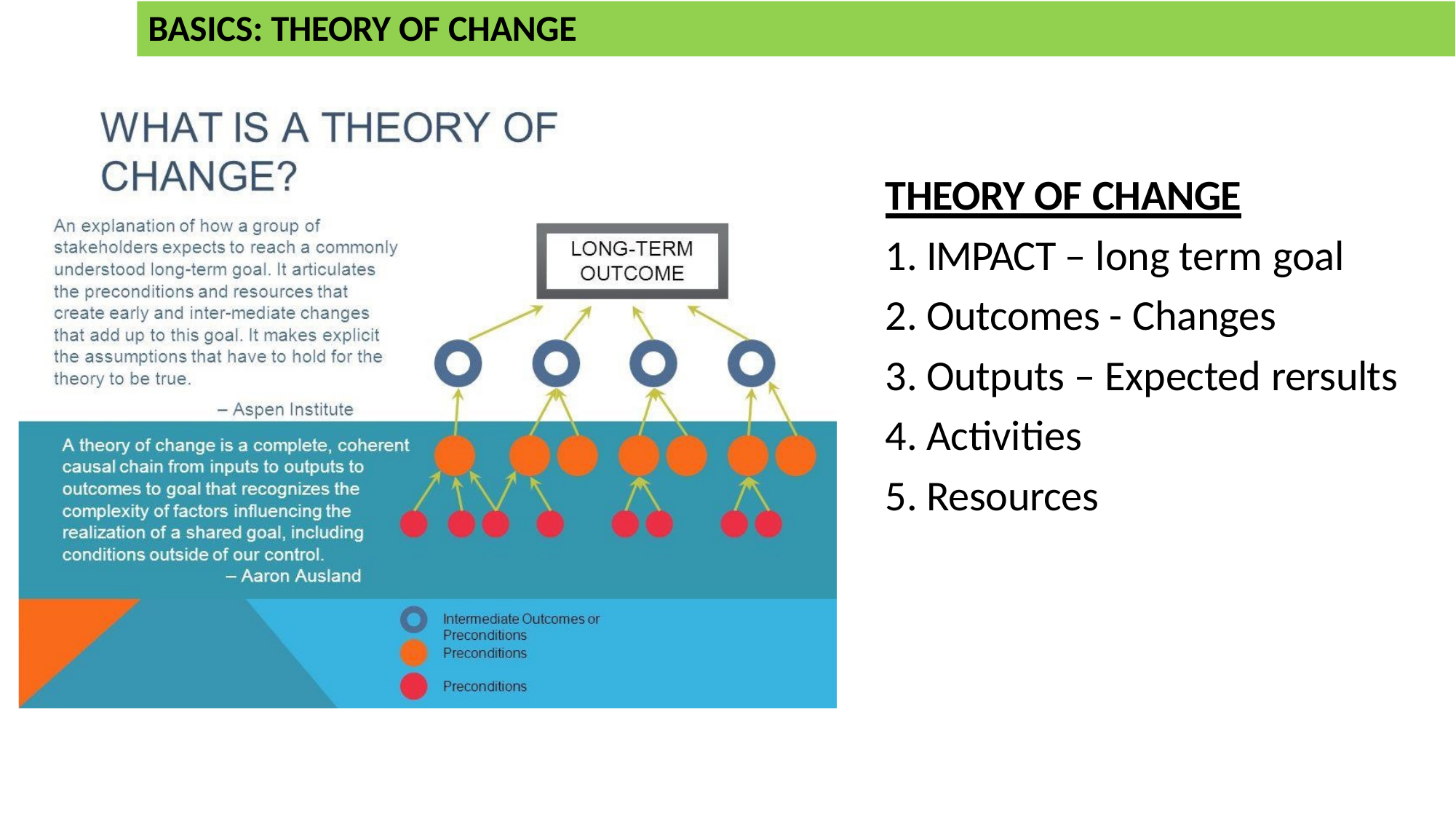

# BASICS: THEORY OF CHANGE

THEORY OF CHANGE
IMPACT – long term goal
Outcomes - Changes
Outputs – Expected rersults
Activities
Resources